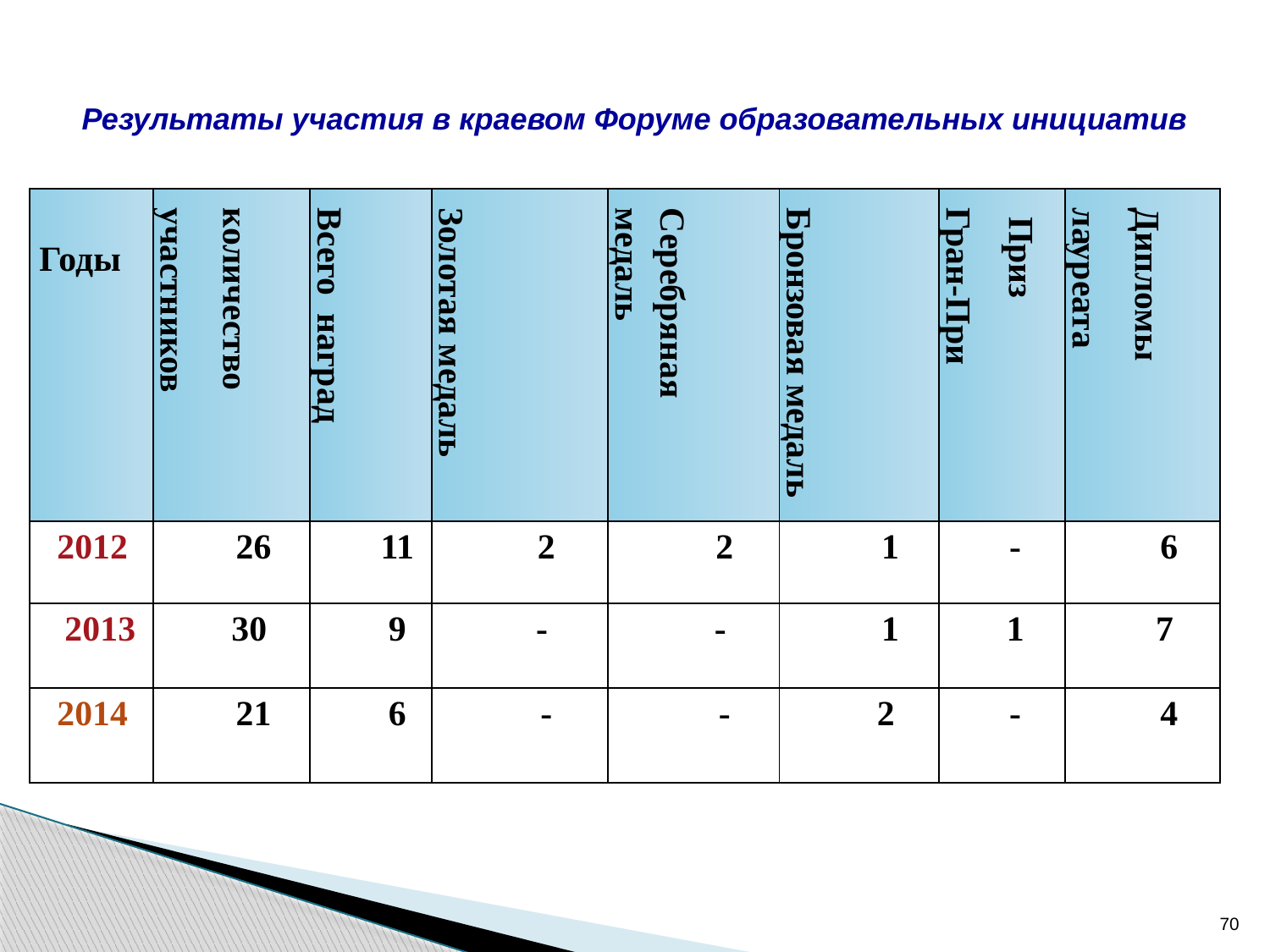

# Результаты участия в краевом Форуме образовательных инициатив
| Годы | количество участников | Всего наград | Золотая медаль | Серебряная медаль | Бронзовая медаль | Приз Гран-При | Дипломы лауреата |
| --- | --- | --- | --- | --- | --- | --- | --- |
| 2012 | 26 | 11 | 2 | 2 | 1 | - | 6 |
| 2013 | 30 | 9 | - | - | 1 | 1 | 7 |
| 2014 | 21 | 6 | - | - | 2 | - | 4 |
70